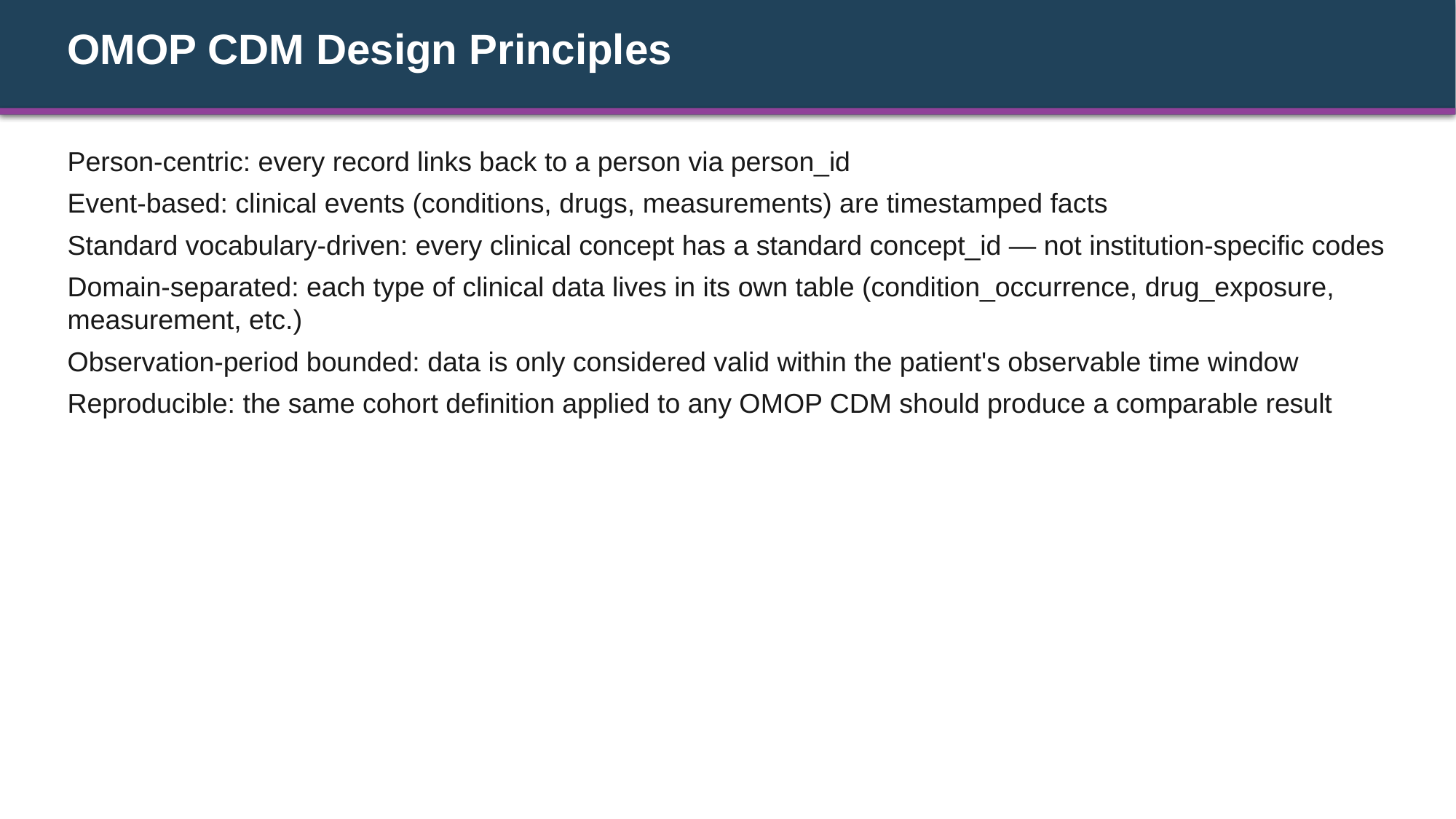

OMOP CDM Design Principles

Person-centric: every record links back to a person via person_id
Event-based: clinical events (conditions, drugs, measurements) are timestamped facts
Standard vocabulary-driven: every clinical concept has a standard concept_id — not institution-specific codes
Domain-separated: each type of clinical data lives in its own table (condition_occurrence, drug_exposure, measurement, etc.)
Observation-period bounded: data is only considered valid within the patient's observable time window
Reproducible: the same cohort definition applied to any OMOP CDM should produce a comparable result